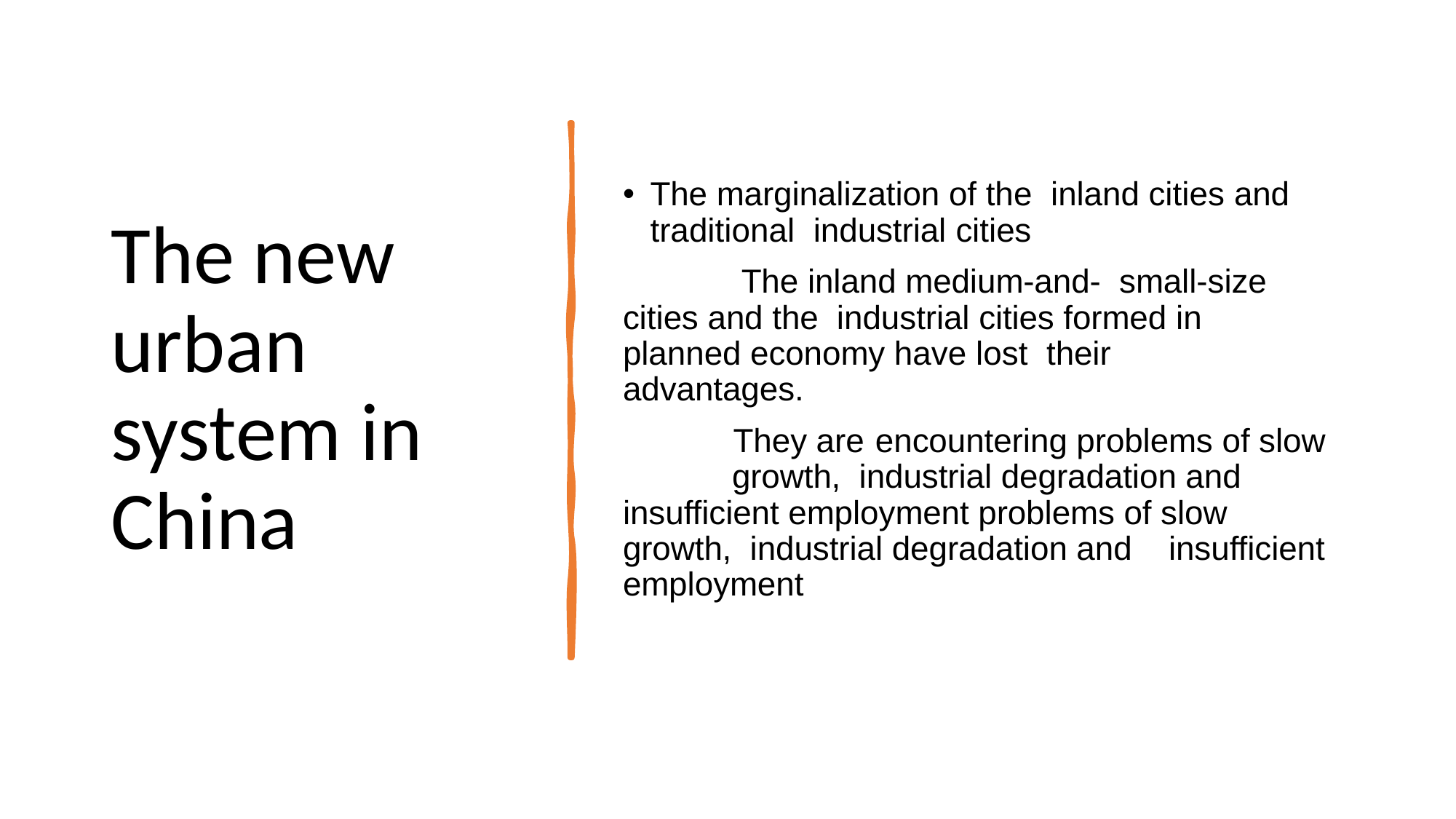

# The new urban system in  China
The marginalization of the  inland cities and traditional  industrial cities
	 The inland medium-and-  small-size 	cities and the  industrial cities formed in   	planned economy have lost  their 	advantages.
            They are encountering problems of slow 	growth,  industrial degradation and  	insufficient employment problems of slow 	growth,  industrial degradation and  	insufficient employment